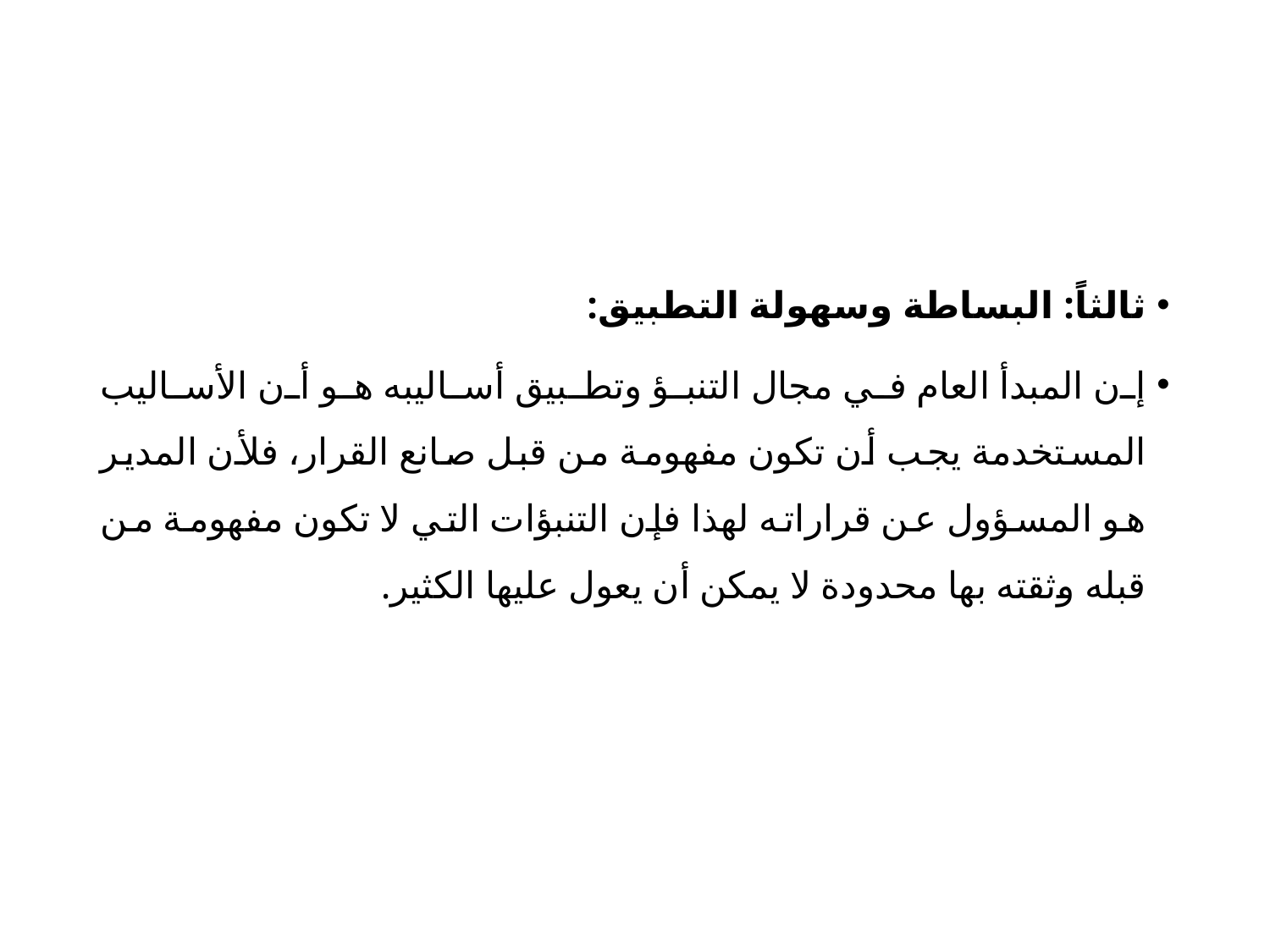

ثالثاً: البساطة وسهولة التطبيق:
إن المبدأ العام في مجال التنبؤ وتطبيق أساليبه هو أن الأساليب المستخدمة يجب أن تكون مفهومة من قبل صانع القرار، فلأن المدير هو المسؤول عن قراراته لهذا فإن التنبؤات التي لا تكون مفهومة من قبله وثقته بها محدودة لا يمكن أن يعول عليها الكثير.